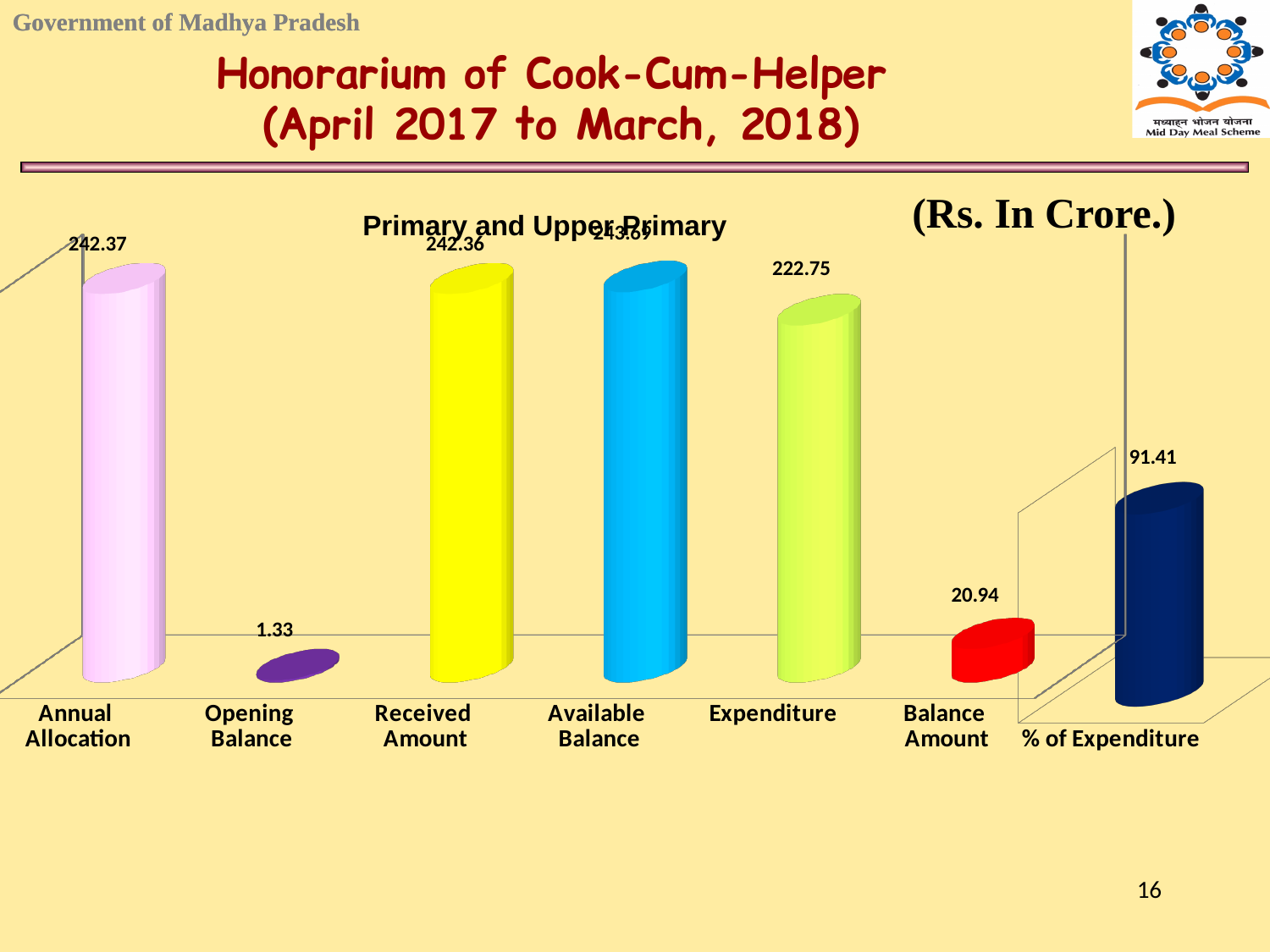

Honorarium of Cook-Cum-Helper
(April 2017 to March, 2018)
(Rs. In Crore.)
Primary and Upper Primary

[unsupported chart]

[unsupported chart]

16